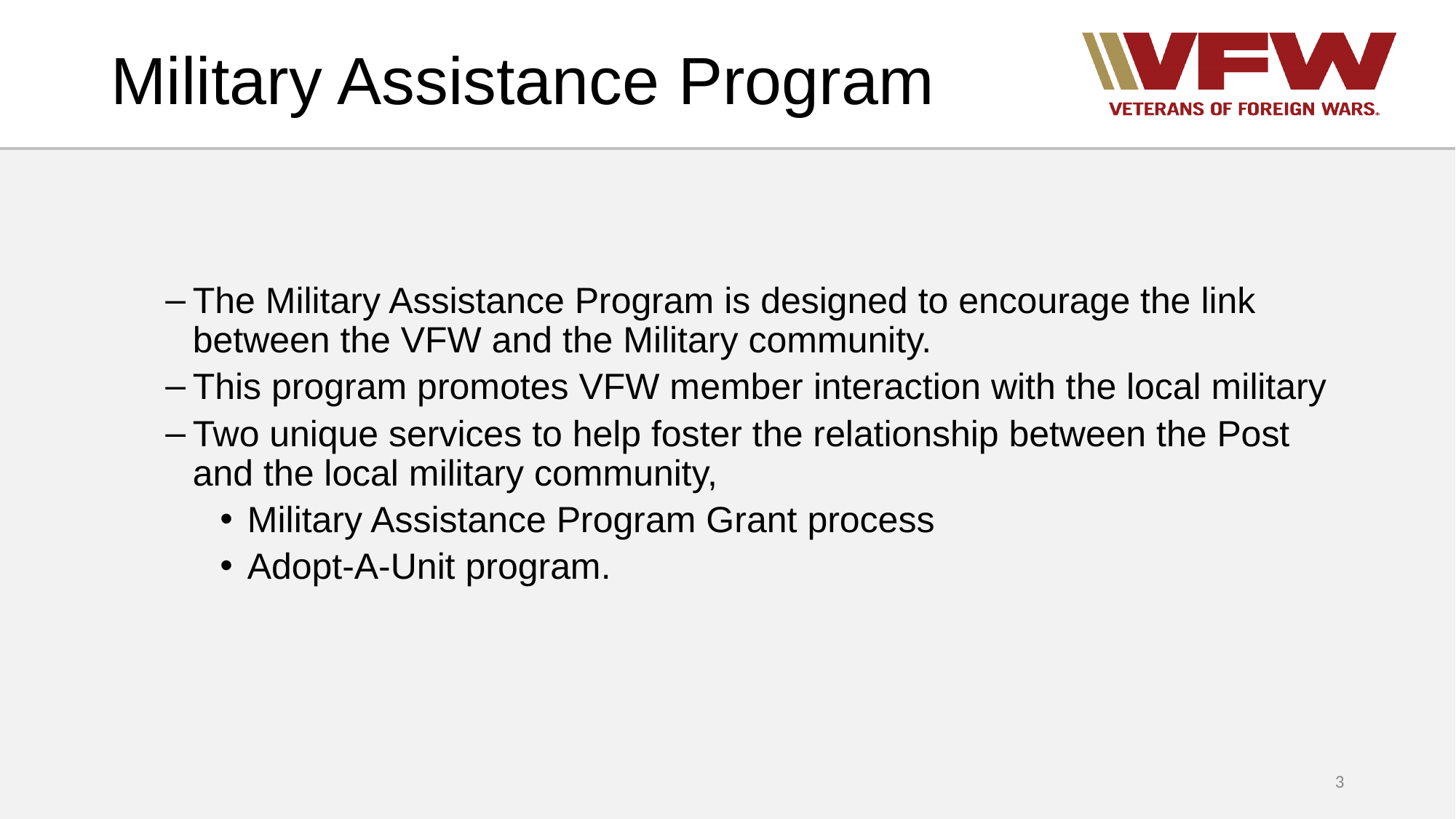

# Military Assistance Program

The Military Assistance Program is designed to encourage the link between the VFW and the Military community.
This program promotes VFW member interaction with the local military
Two unique services to help foster the relationship between the Post and the local military community,
Military Assistance Program Grant process
Adopt-A-Unit program.

3